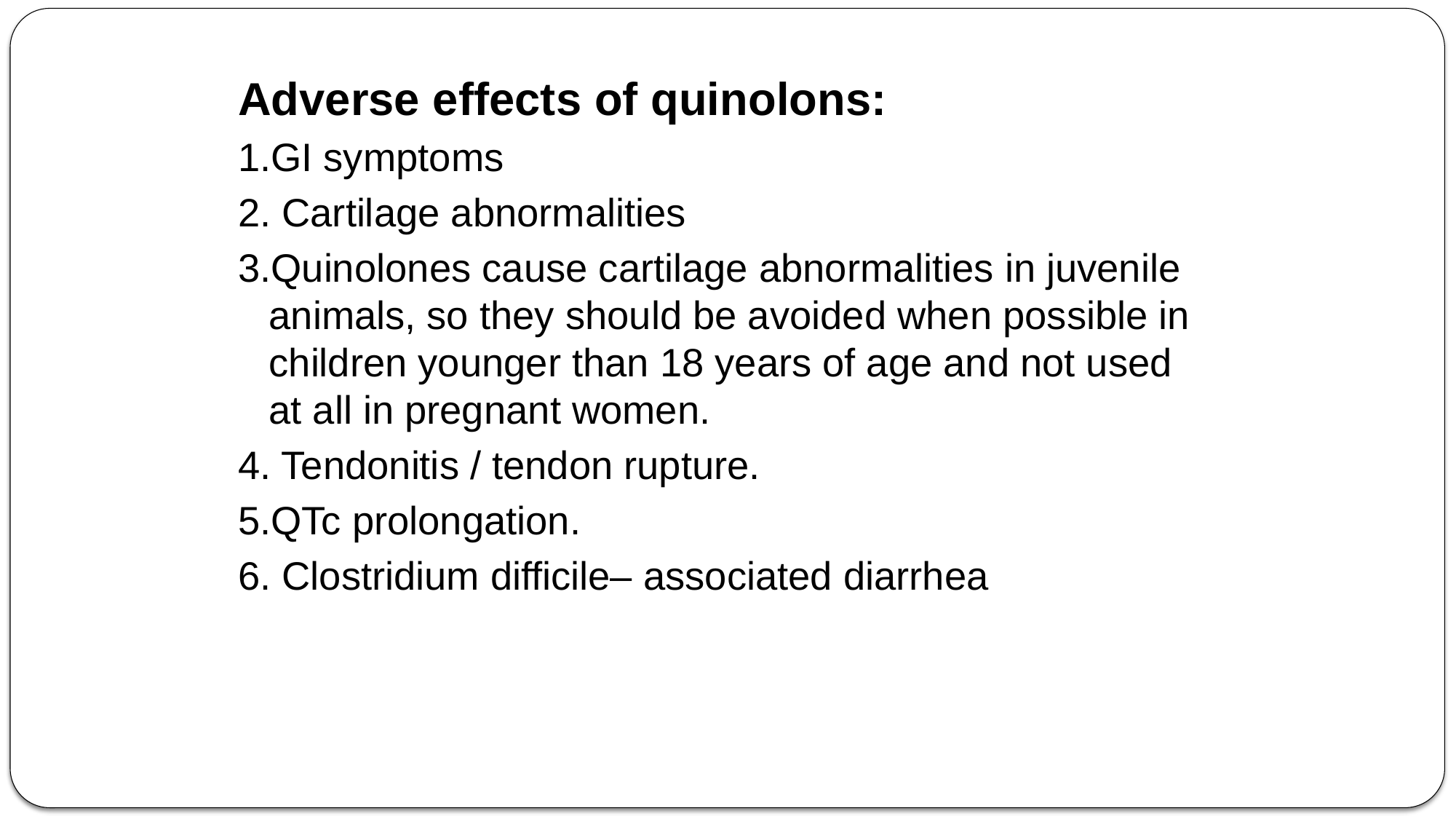

Adverse effects of quinolons:
1.GI symptoms
2. Cartilage abnormalities
3.Quinolones cause cartilage abnormalities in juvenile animals, so they should be avoided when possible in children younger than 18 years of age and not used at all in pregnant women.
4. Tendonitis / tendon rupture.
5.QTc prolongation.
6. Clostridium difficile– associated diarrhea